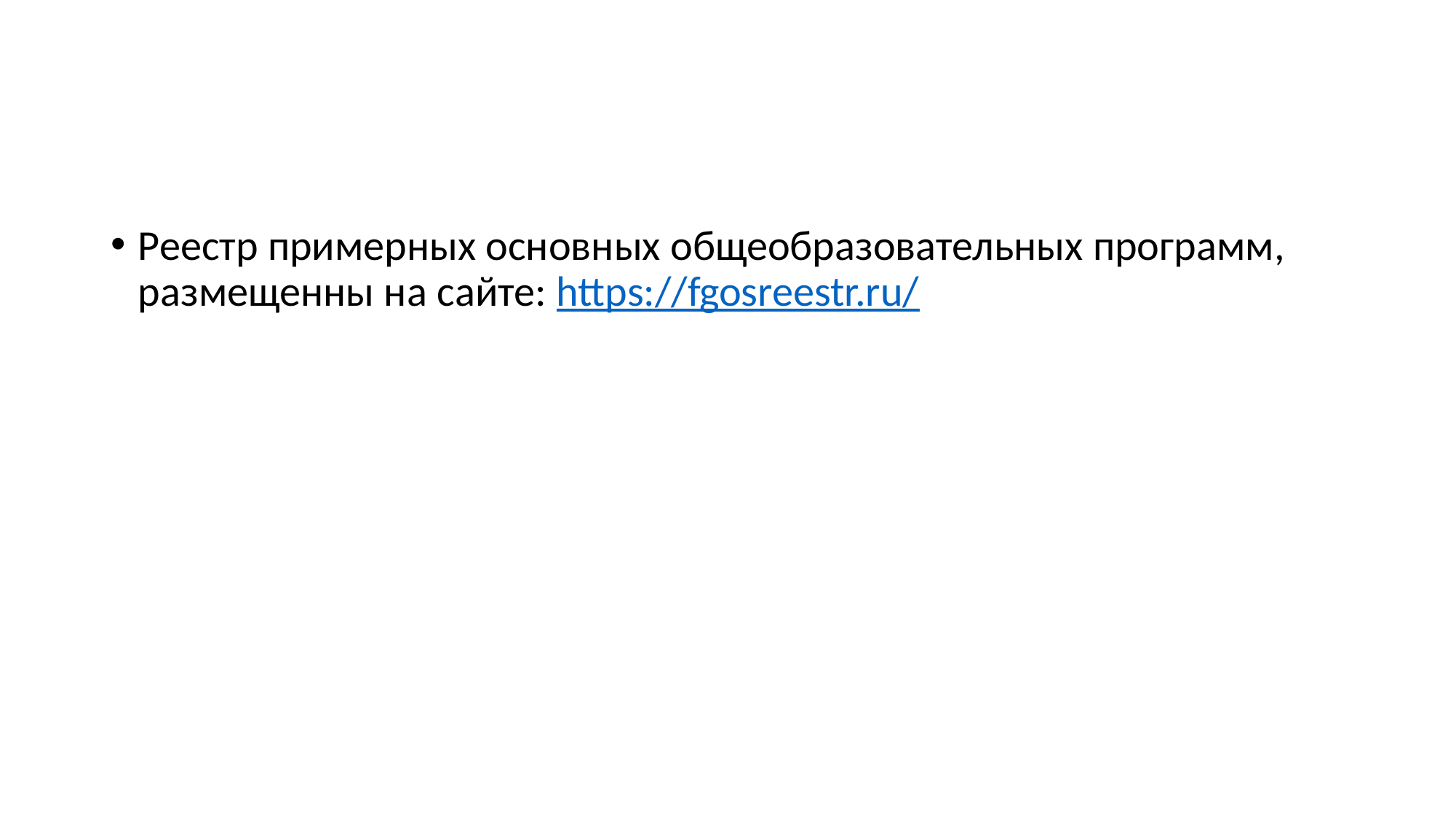

Реестр примерных основных общеобразовательных программ, размещенны на сайте: https://fgosreestr.ru/